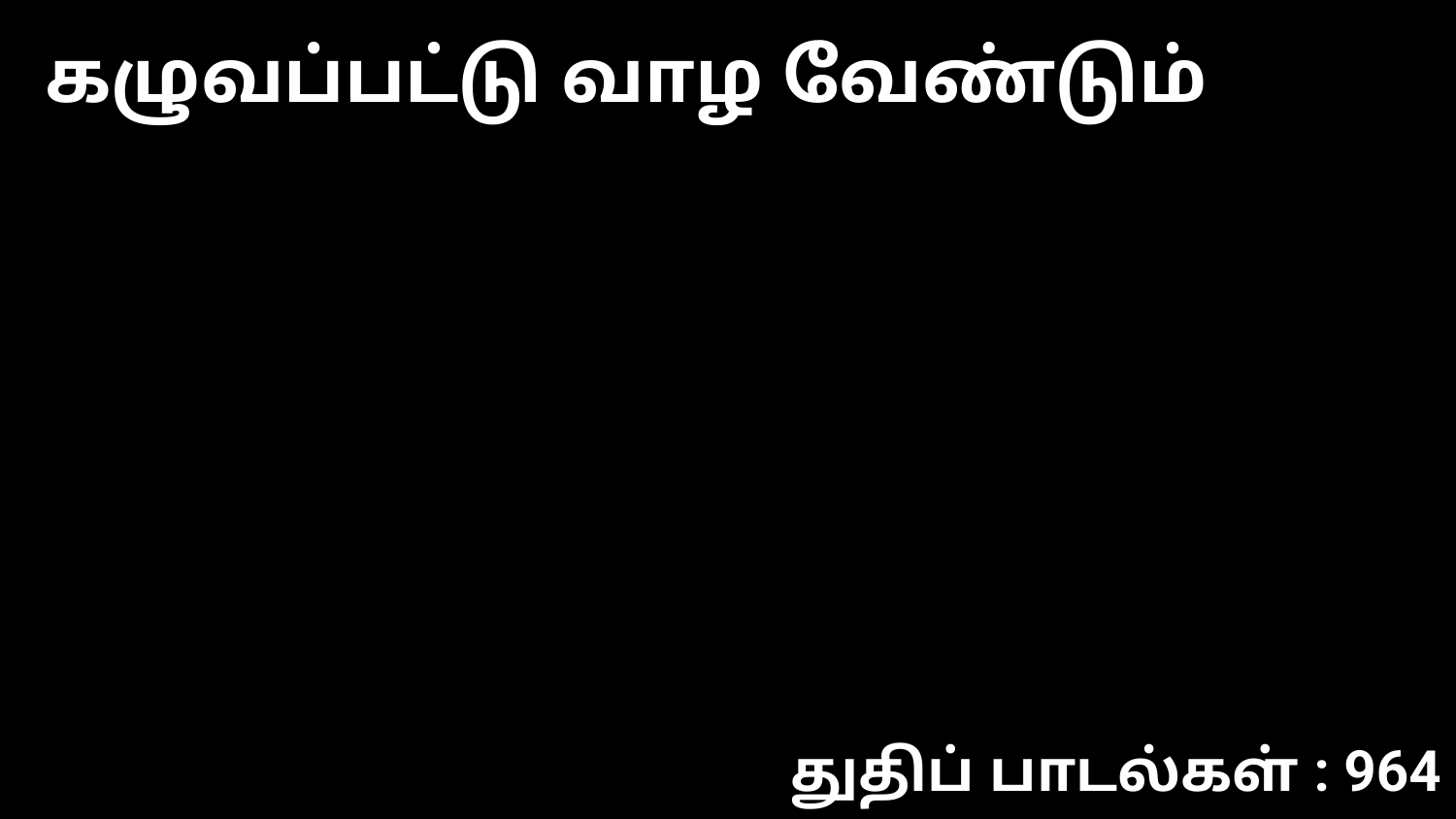

கழுவப்பட்டு வாழ வேண்டும்
துதிப் பாடல்கள் : 964